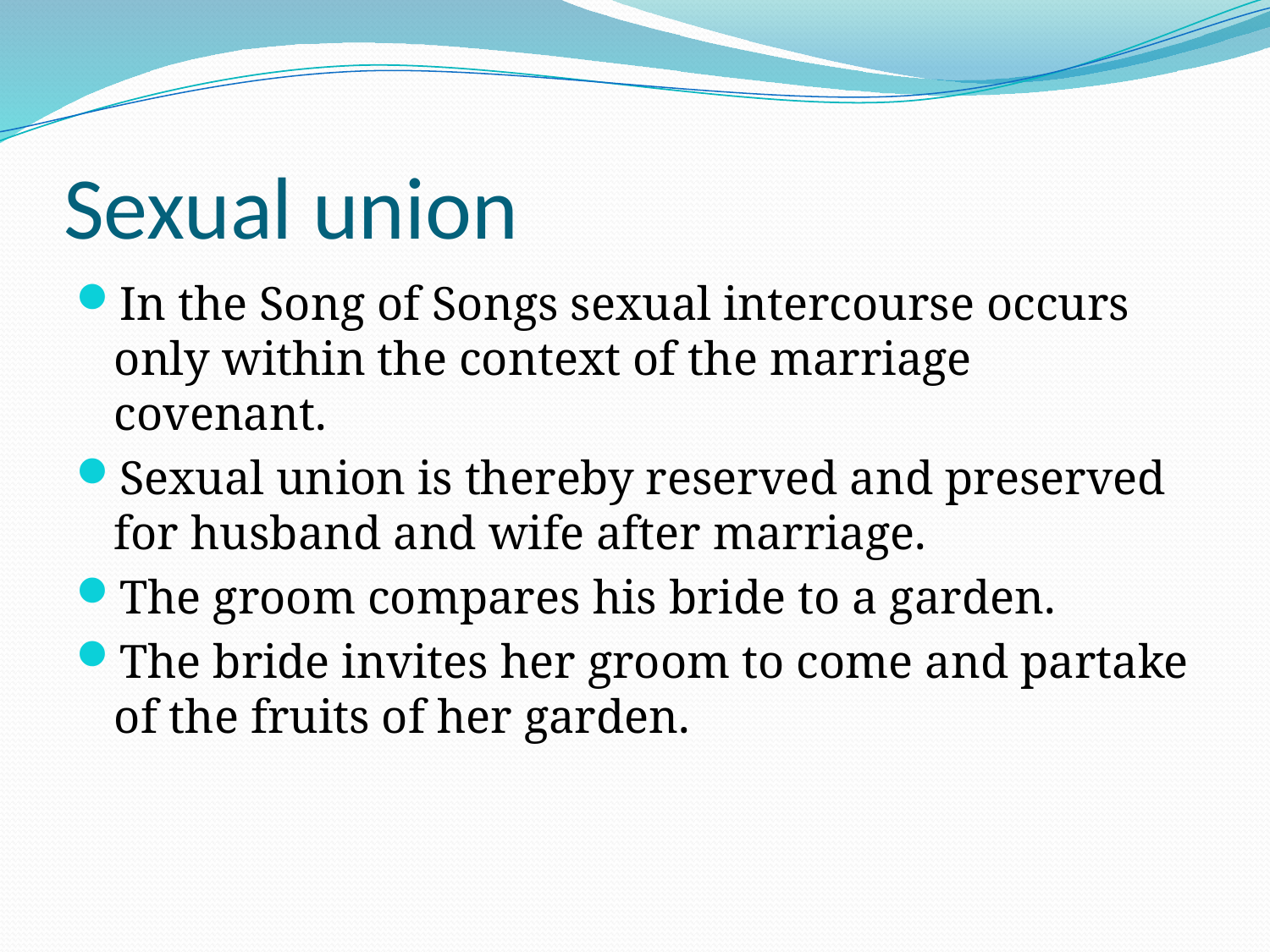

# Sexual union
In the Song of Songs sexual intercourse occurs only within the context of the marriage covenant.
Sexual union is thereby reserved and preserved for husband and wife after marriage.
The groom compares his bride to a garden.
The bride invites her groom to come and partake of the fruits of her garden.